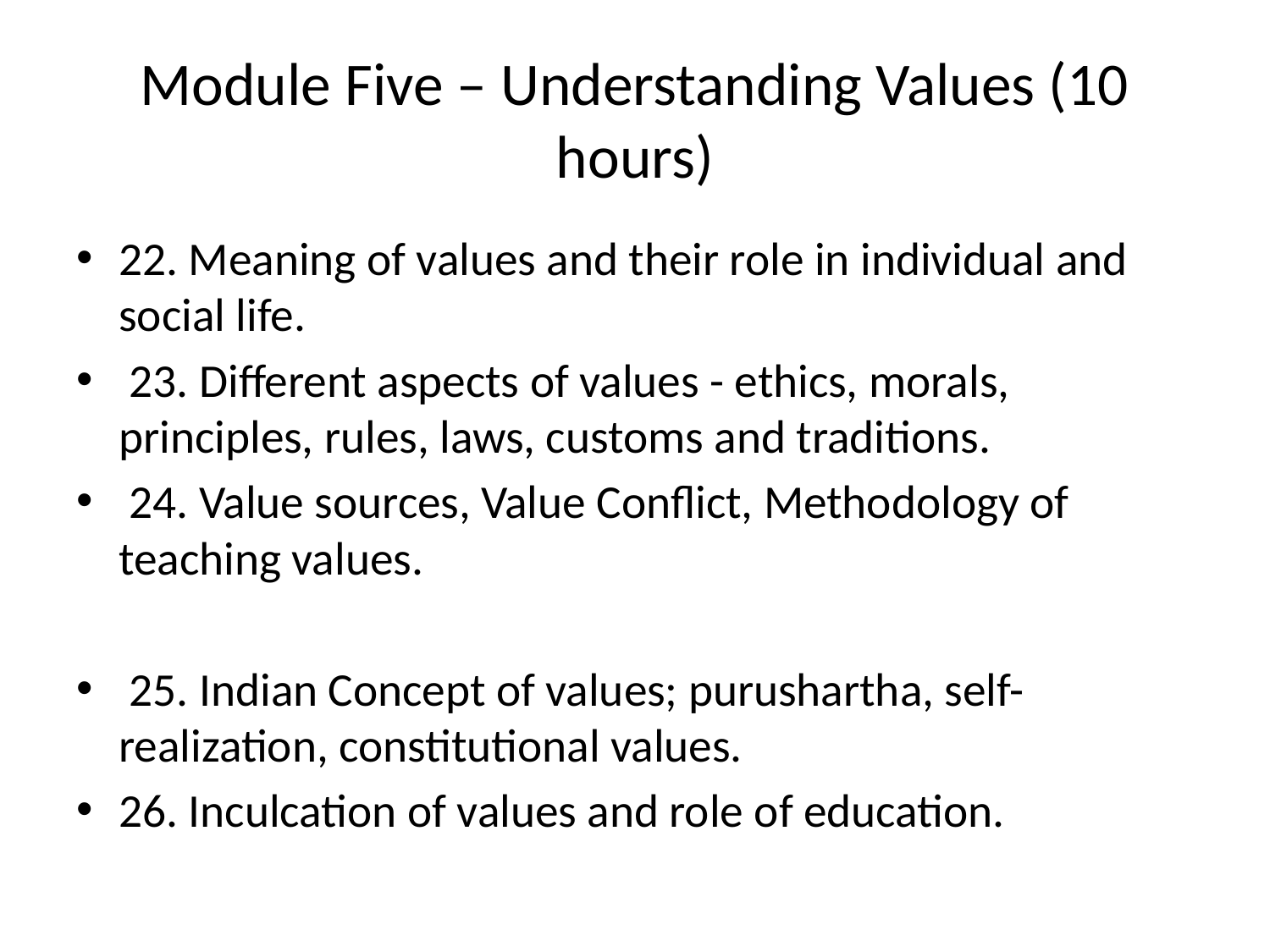

# Module Five – Understanding Values (10 hours)
22. Meaning of values and their role in individual and social life.
 23. Different aspects of values - ethics, morals, principles, rules, laws, customs and traditions.
 24. Value sources, Value Conflict, Methodology of teaching values.

 25. Indian Concept of values; purushartha, self-realization, constitutional values.
26. Inculcation of values and role of education.